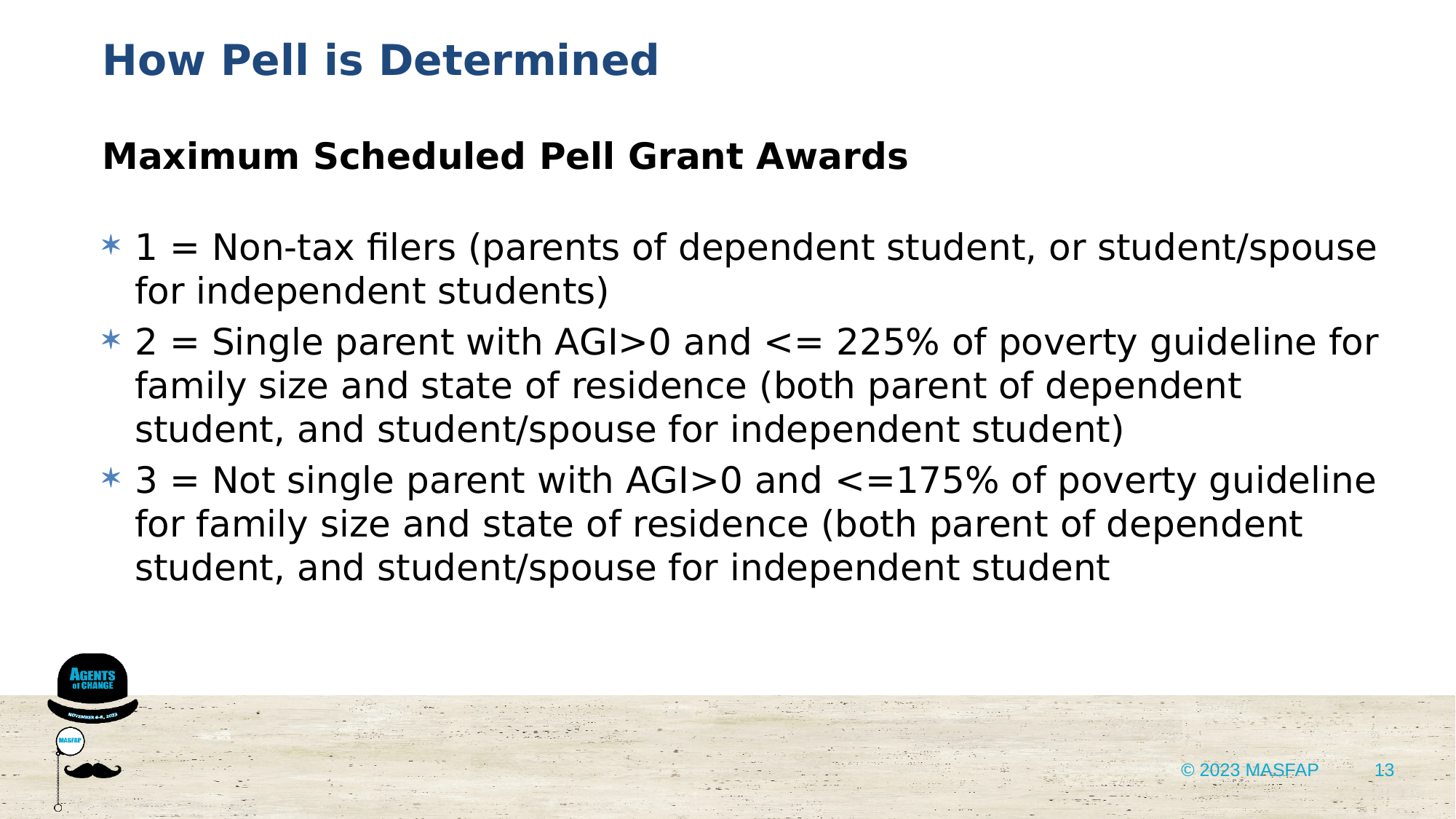

How Pell is Determined
Maximum Scheduled Pell Grant Awards
1 = Non-tax filers (parents of dependent student, or student/spouse for independent students)
2 = Single parent with AGI>0 and <= 225% of poverty guideline for family size and state of residence (both parent of dependent student, and student/spouse for independent student)
3 = Not single parent with AGI>0 and <=175% of poverty guideline for family size and state of residence (both parent of dependent student, and student/spouse for independent student

13
© 2023 MASFAP